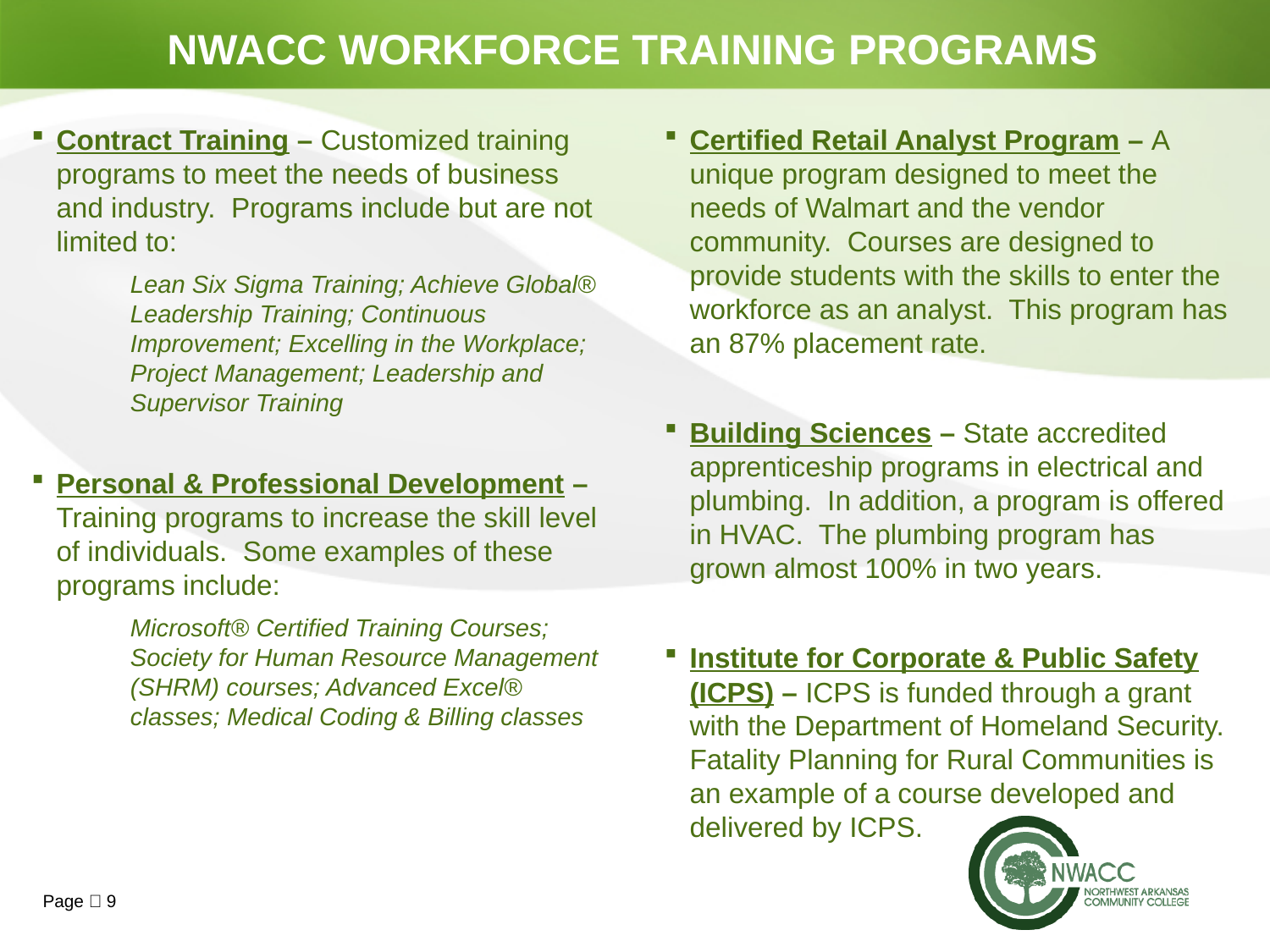

# NWACC WORKFORCE TRAINING PROGRAMS
Contract Training – Customized training programs to meet the needs of business and industry.  Programs include but are not limited to:
Lean Six Sigma Training; Achieve Global® Leadership Training; Continuous Improvement; Excelling in the Workplace; Project Management; Leadership and Supervisor Training

Personal & Professional Development – Training programs to increase the skill level of individuals.  Some examples of these programs include:
Microsoft® Certified Training Courses; Society for Human Resource Management (SHRM) courses; Advanced Excel® classes; Medical Coding & Billing classes
Certified Retail Analyst Program – A unique program designed to meet the needs of Walmart and the vendor community.  Courses are designed to provide students with the skills to enter the workforce as an analyst.  This program has an 87% placement rate.

Building Sciences – State accredited apprenticeship programs in electrical and plumbing.  In addition, a program is offered in HVAC.  The plumbing program has grown almost 100% in two years.

Institute for Corporate & Public Safety (ICPS) – ICPS is funded through a grant with the Department of Homeland Security.  Fatality Planning for Rural Communities is an example of a course developed and delivered by ICPS.